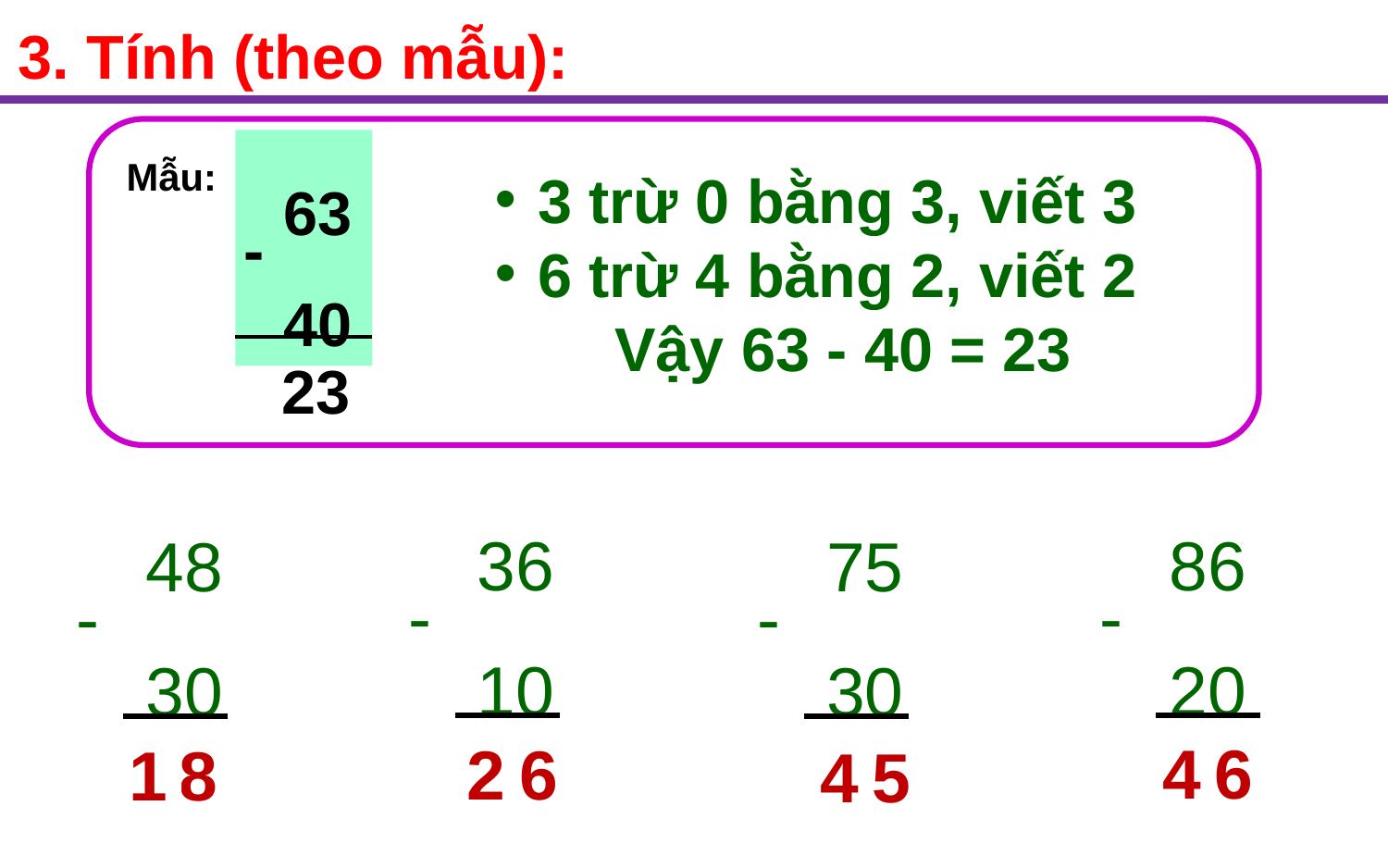

3. Tính (theo mẫu):
1
  63
  40
-
Mẫu:
3 trừ 0 bằng 3, viết 3
6 trừ 4 bằng 2, viết 2
       Vậy 63 - 40 = 23
23
36
10
86
20
48
30
75
30
-
-
-
-
4
6
2
6
1
8
4
5
??
??
??
??